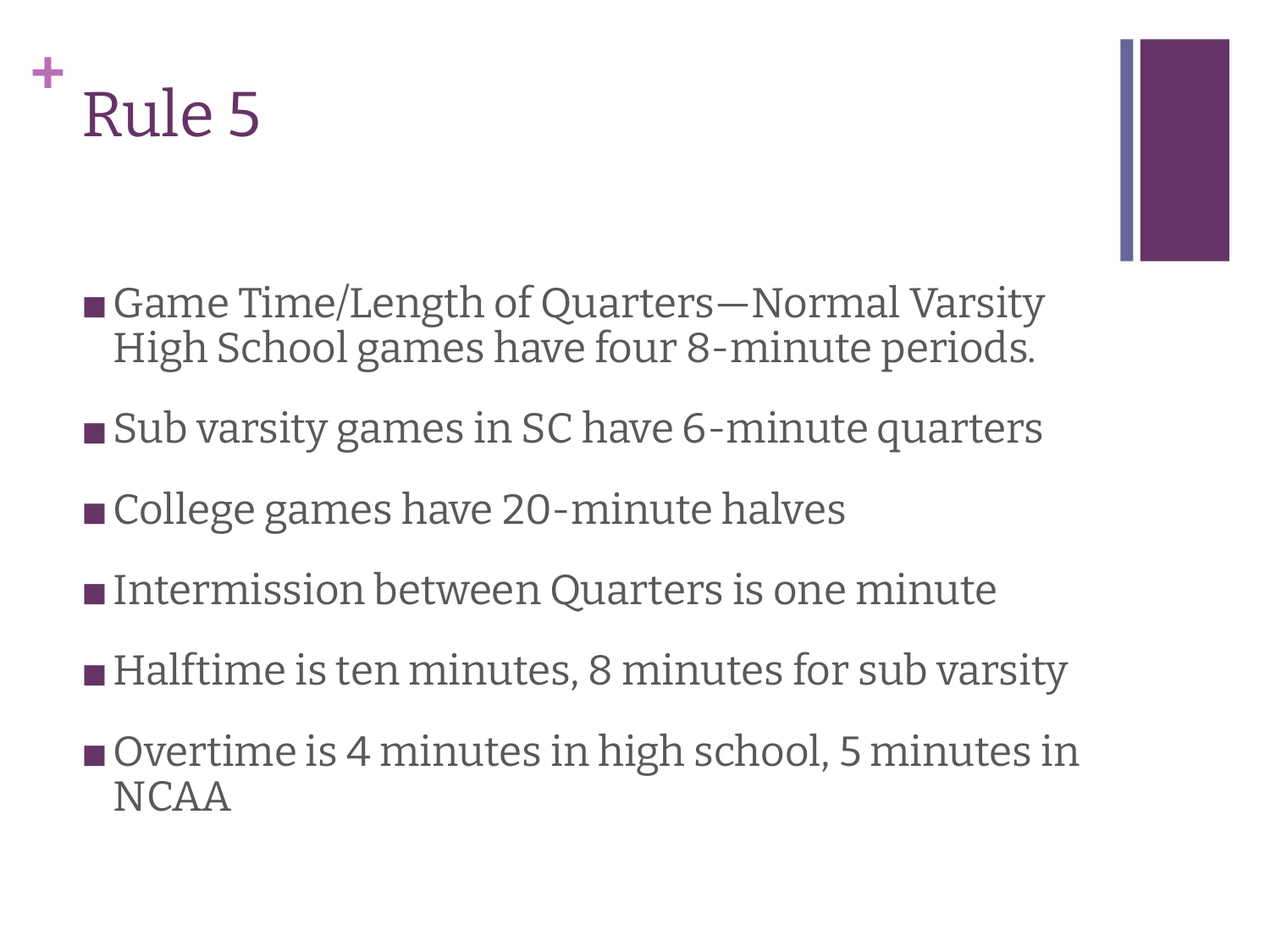

Rule 5
Game Time/Length of Quarters—Normal Varsity High School games have four 8-minute periods.
Sub varsity games in SC have 6-minute quarters
College games have 20-minute halves
Intermission between Quarters is one minute
Halftime is ten minutes, 8 minutes for sub varsity
Overtime is 4 minutes in high school, 5 minutes in NCAA